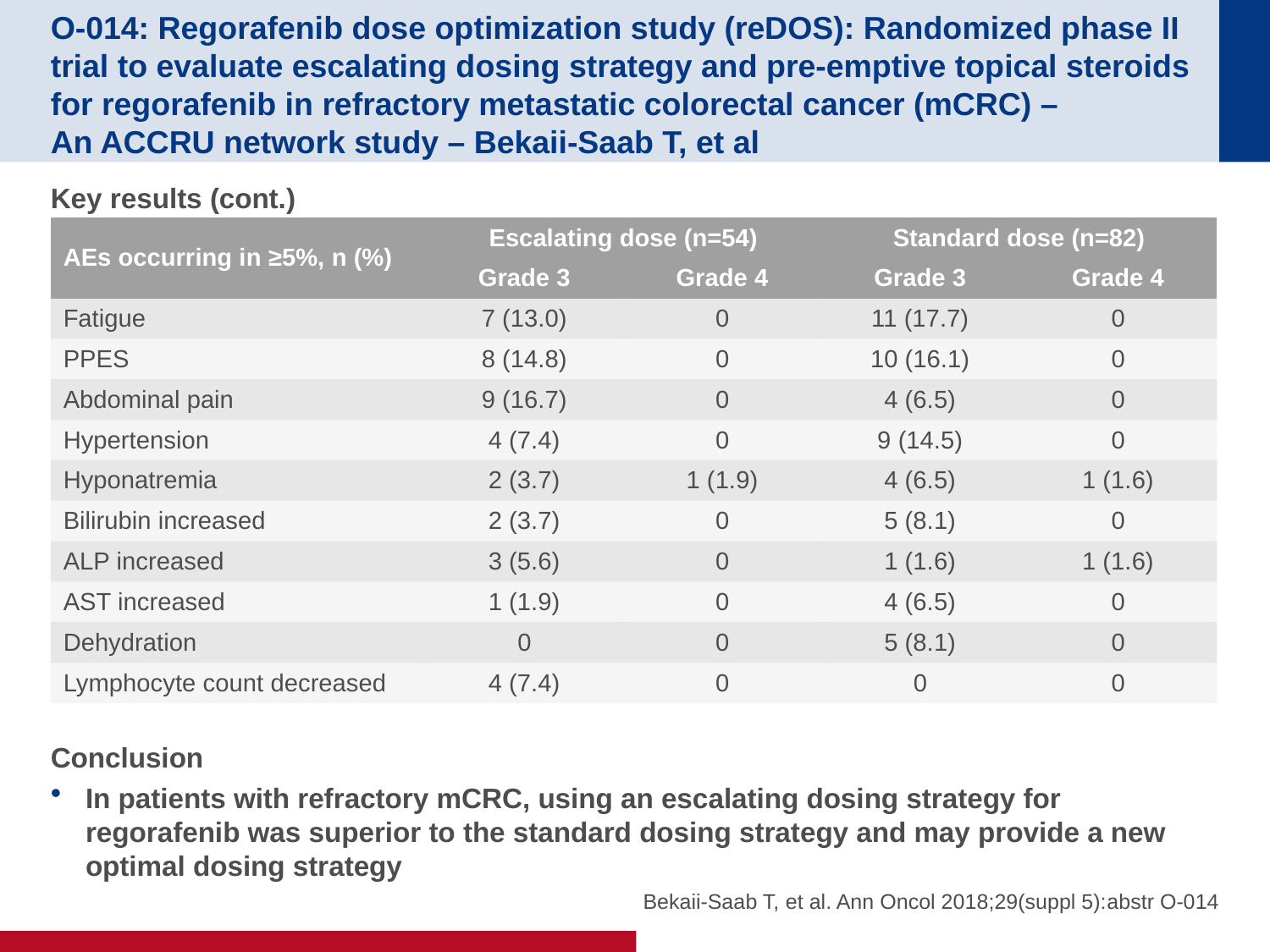

# O-014: Regorafenib dose optimization study (reDOS): Randomized phase II trial to evaluate escalating dosing strategy and pre-emptive topical steroids for regorafenib in refractory metastatic colorectal cancer (mCRC) – An ACCRU network study – Bekaii-Saab T, et al
Key results (cont.)
Conclusion
In patients with refractory mCRC, using an escalating dosing strategy for regorafenib was superior to the standard dosing strategy and may provide a new optimal dosing strategy
| AEs occurring in ≥5%, n (%) | Escalating dose (n=54) |  | Standard dose (n=82) |  |
| --- | --- | --- | --- | --- |
|  | Grade 3 | Grade 4 | Grade 3 | Grade 4 |
| Fatigue | 7 (13.0) | 0 | 11 (17.7) | 0 |
| PPES | 8 (14.8) | 0 | 10 (16.1) | 0 |
| Abdominal pain | 9 (16.7) | 0 | 4 (6.5) | 0 |
| Hypertension | 4 (7.4) | 0 | 9 (14.5) | 0 |
| Hyponatremia | 2 (3.7) | 1 (1.9) | 4 (6.5) | 1 (1.6) |
| Bilirubin increased | 2 (3.7) | 0 | 5 (8.1) | 0 |
| ALP increased | 3 (5.6) | 0 | 1 (1.6) | 1 (1.6) |
| AST increased | 1 (1.9) | 0 | 4 (6.5) | 0 |
| Dehydration | 0 | 0 | 5 (8.1) | 0 |
| Lymphocyte count decreased | 4 (7.4) | 0 | 0 | 0 |
Bekaii-Saab T, et al. Ann Oncol 2018;29(suppl 5):abstr O-014